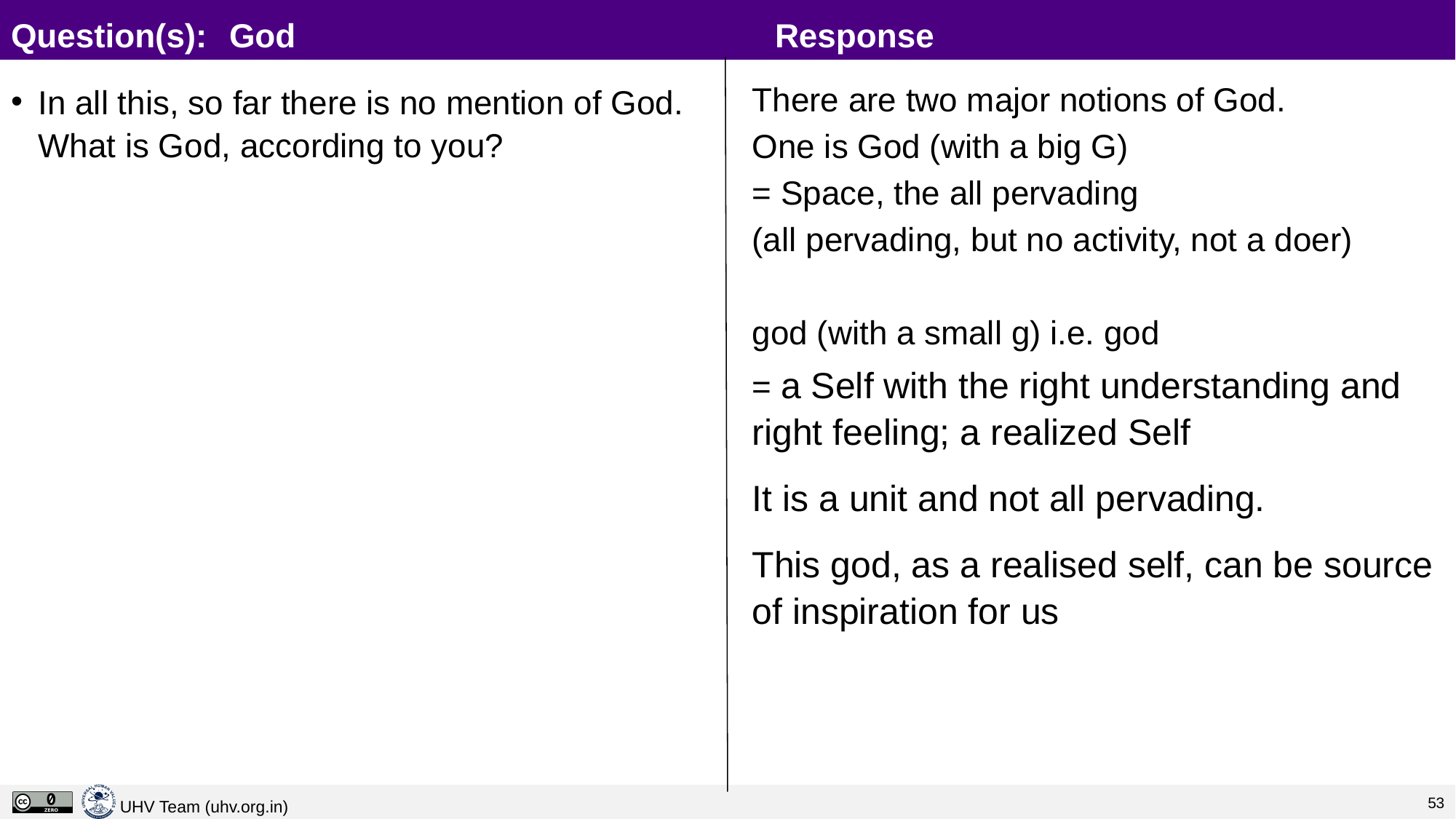

# Question(s):	God 					Response
In all this, so far there is no mention of God. What is God, according to you?

There are two major notions of God.
One is God (with a big G)
= Space, the all pervading
(all pervading, but no activity, not a doer)

god (with a small g) i.e. god
= a Self with the right understanding and right feeling; a realized Self
It is a unit and not all pervading.
This god, as a realised self, can be source of inspiration for us